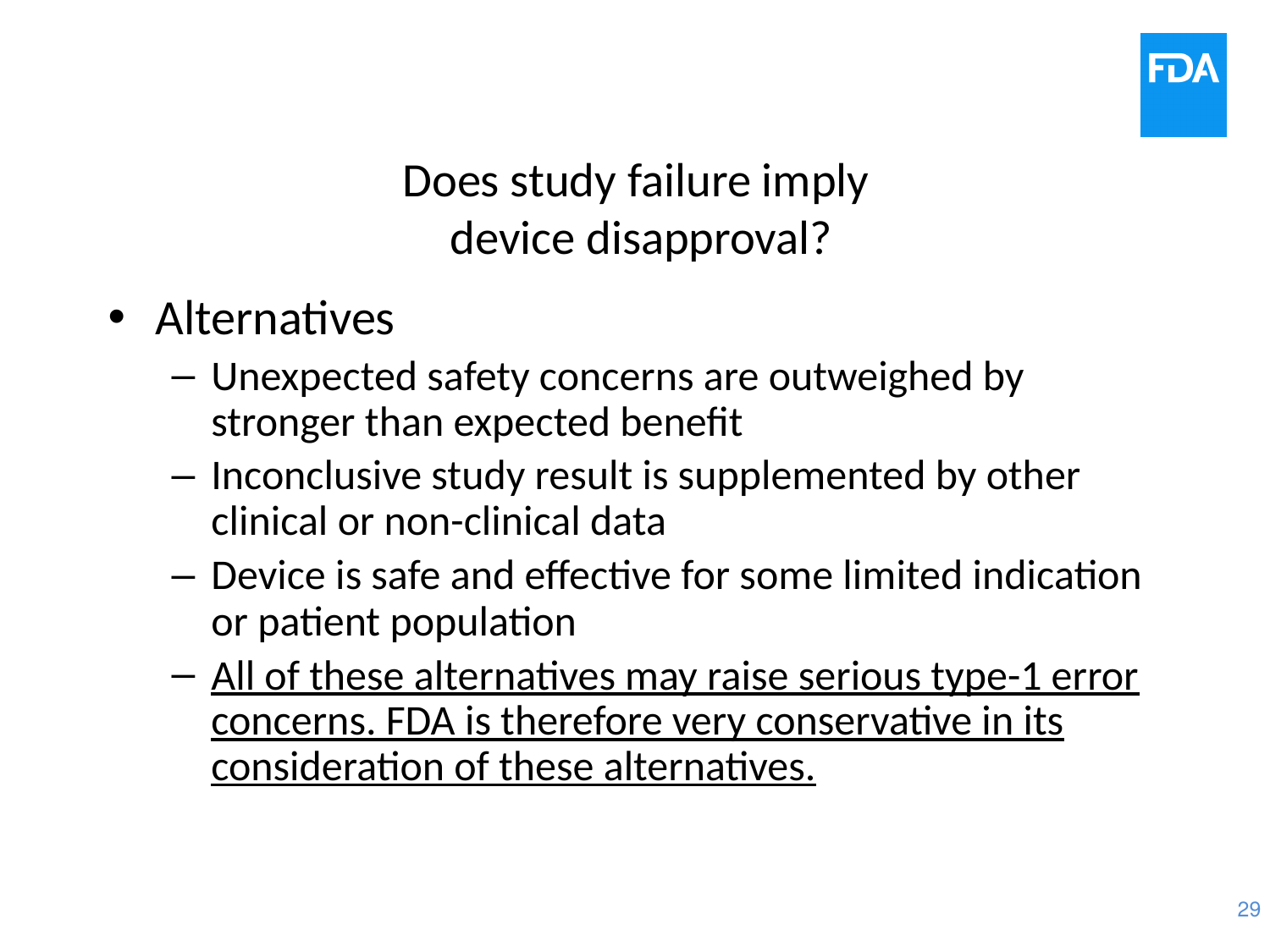

# Does study failure imply device disapproval?
Alternatives
Unexpected safety concerns are outweighed by stronger than expected benefit
Inconclusive study result is supplemented by other clinical or non-clinical data
Device is safe and effective for some limited indication or patient population
All of these alternatives may raise serious type-1 error concerns. FDA is therefore very conservative in its consideration of these alternatives.